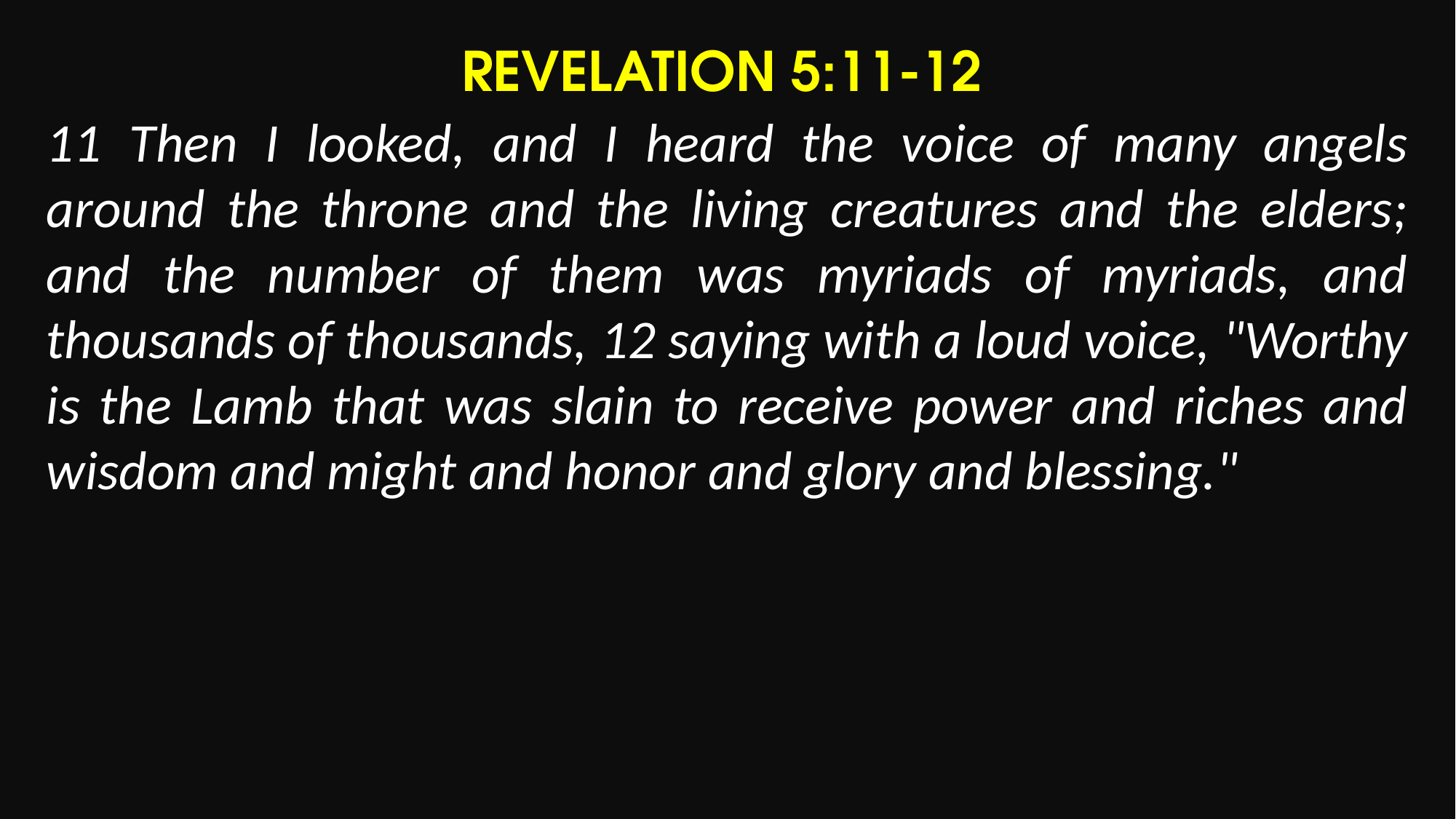

Revelation 5:11-12
11 Then I looked, and I heard the voice of many angels around the throne and the living creatures and the elders; and the number of them was myriads of myriads, and thousands of thousands, 12 saying with a loud voice, "Worthy is the Lamb that was slain to receive power and riches and wisdom and might and honor and glory and blessing."